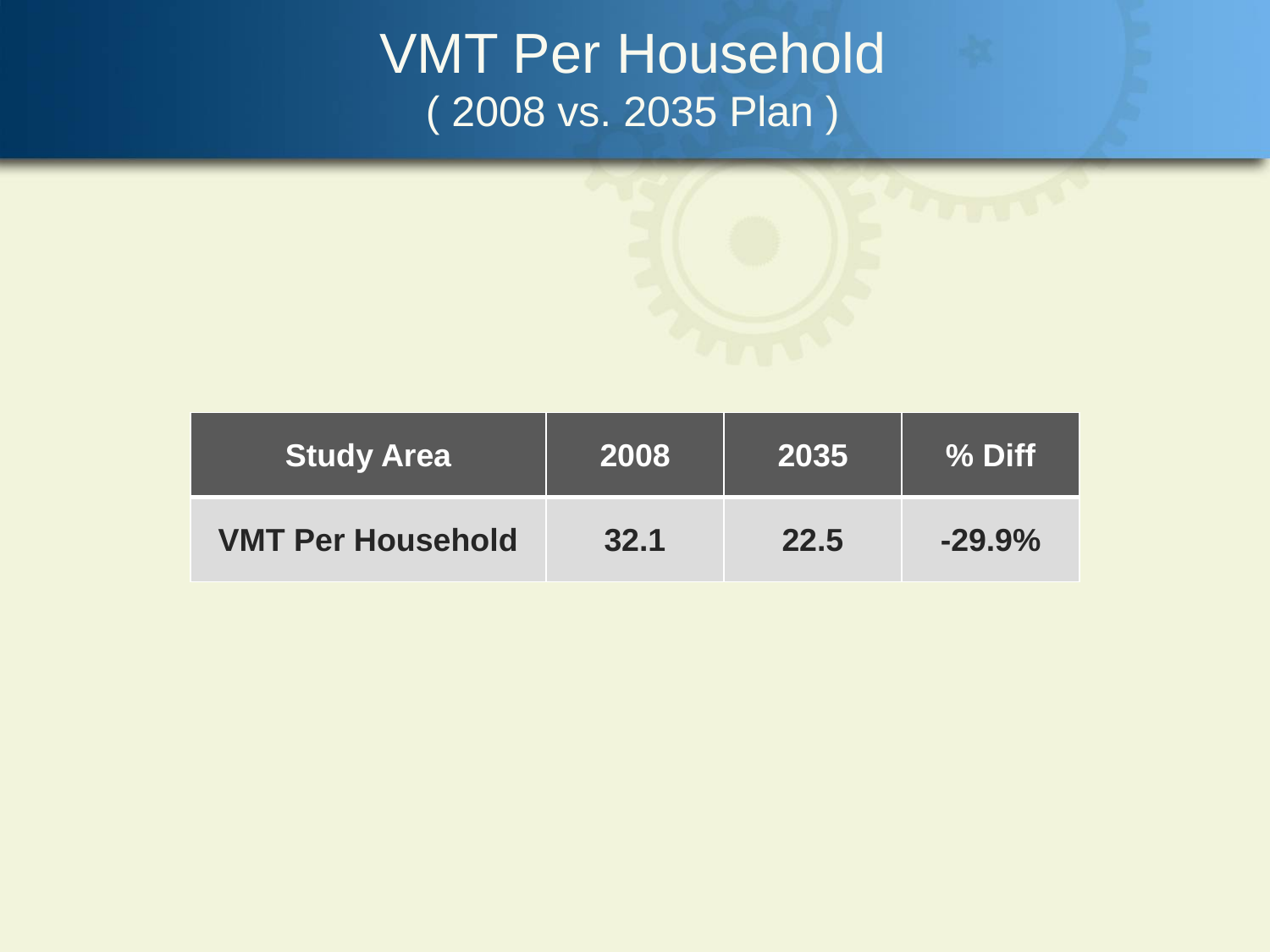

VMT Per Household
( 2008 vs. 2035 Plan )
| Study Area | 2008 | 2035 | % Diff |
| --- | --- | --- | --- |
| VMT Per Household | 32.1 | 22.5 | -29.9% |